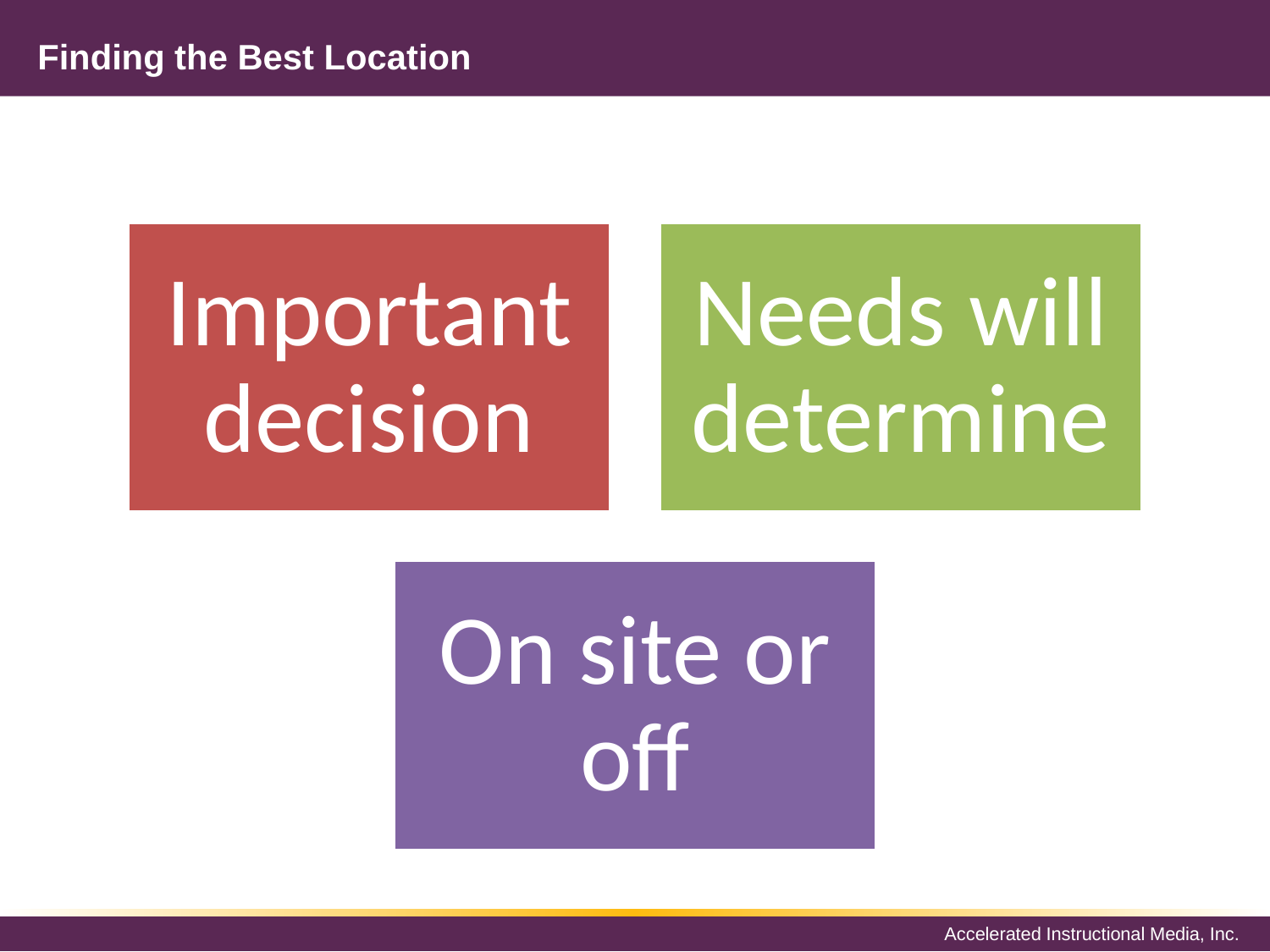

# Finding the Best Location

Important decision
Needs will determine
On site or off